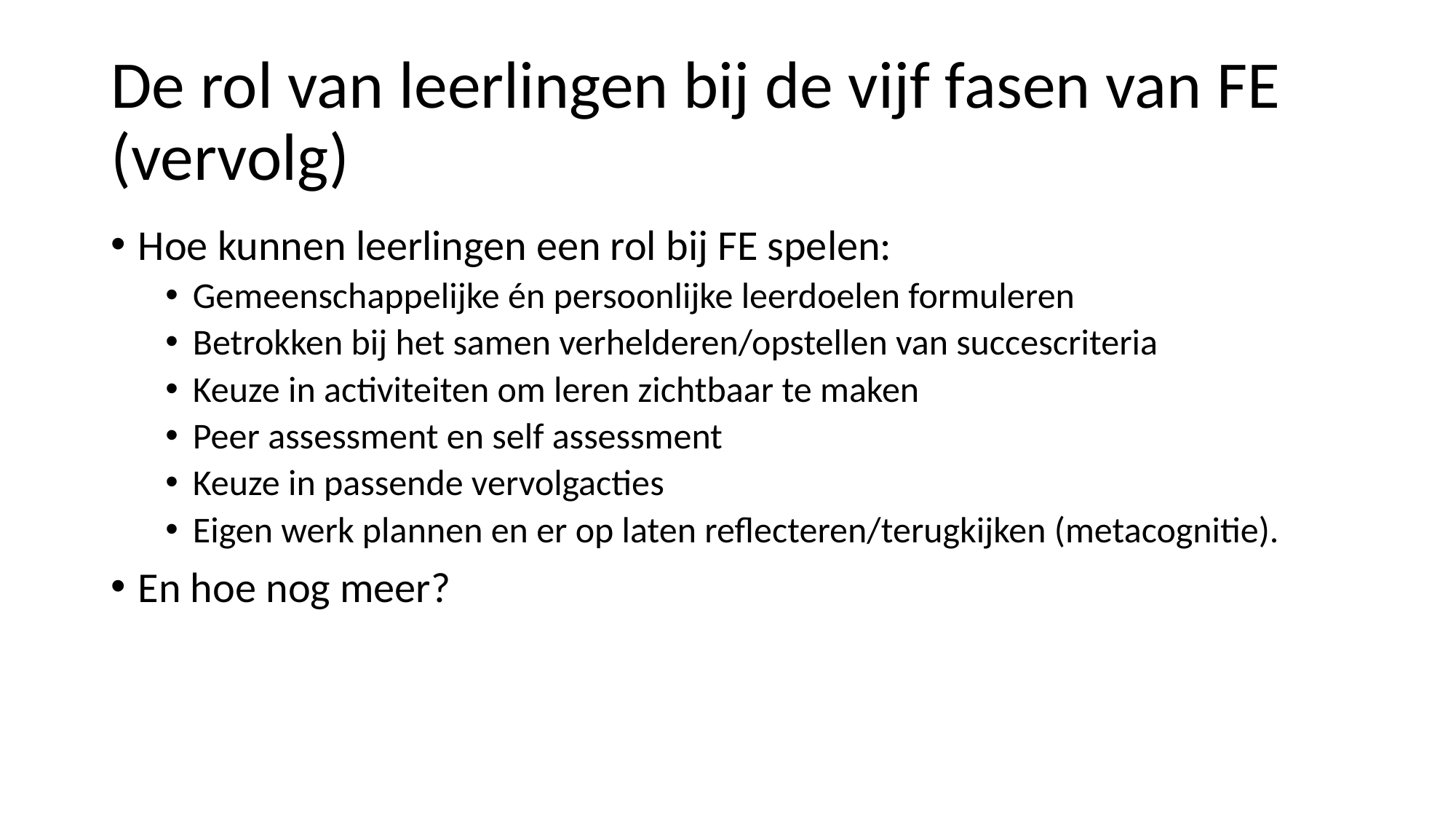

# De rol van leerlingen bij de vijf fasen van FE (vervolg)
Hoe kunnen leerlingen een rol bij FE spelen:
Gemeenschappelijke én persoonlijke leerdoelen formuleren
Betrokken bij het samen verhelderen/opstellen van succescriteria
Keuze in activiteiten om leren zichtbaar te maken
Peer assessment en self assessment
Keuze in passende vervolgacties
Eigen werk plannen en er op laten reflecteren/terugkijken (metacognitie).
En hoe nog meer?